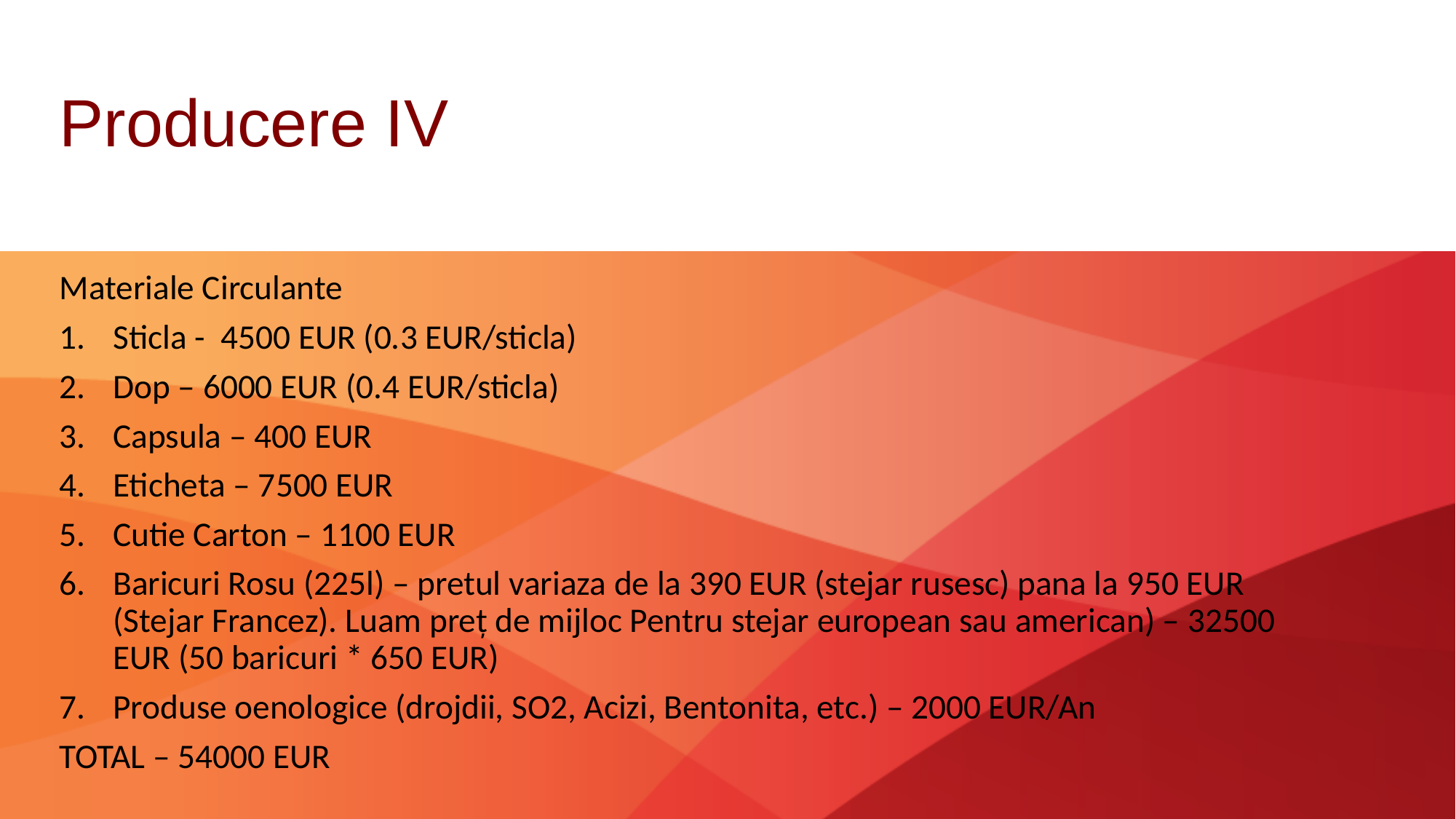

# Producere IV
Materiale Circulante
Sticla -  4500 EUR (0.3 EUR/sticla)
Dop – 6000 EUR (0.4 EUR/sticla)
Capsula – 400 EUR
Eticheta – 7500 EUR
Cutie Carton – 1100 EUR
Baricuri Rosu (225l) – pretul variaza de la 390 EUR (stejar rusesc) pana la 950 EUR (Stejar Francez). Luam preț de mijloc Pentru stejar european sau american) – 32500 EUR (50 baricuri * 650 EUR)
Produse oenologice (drojdii, SO2, Acizi, Bentonita, etc.) – 2000 EUR/An
TOTAL – 54000 EUR